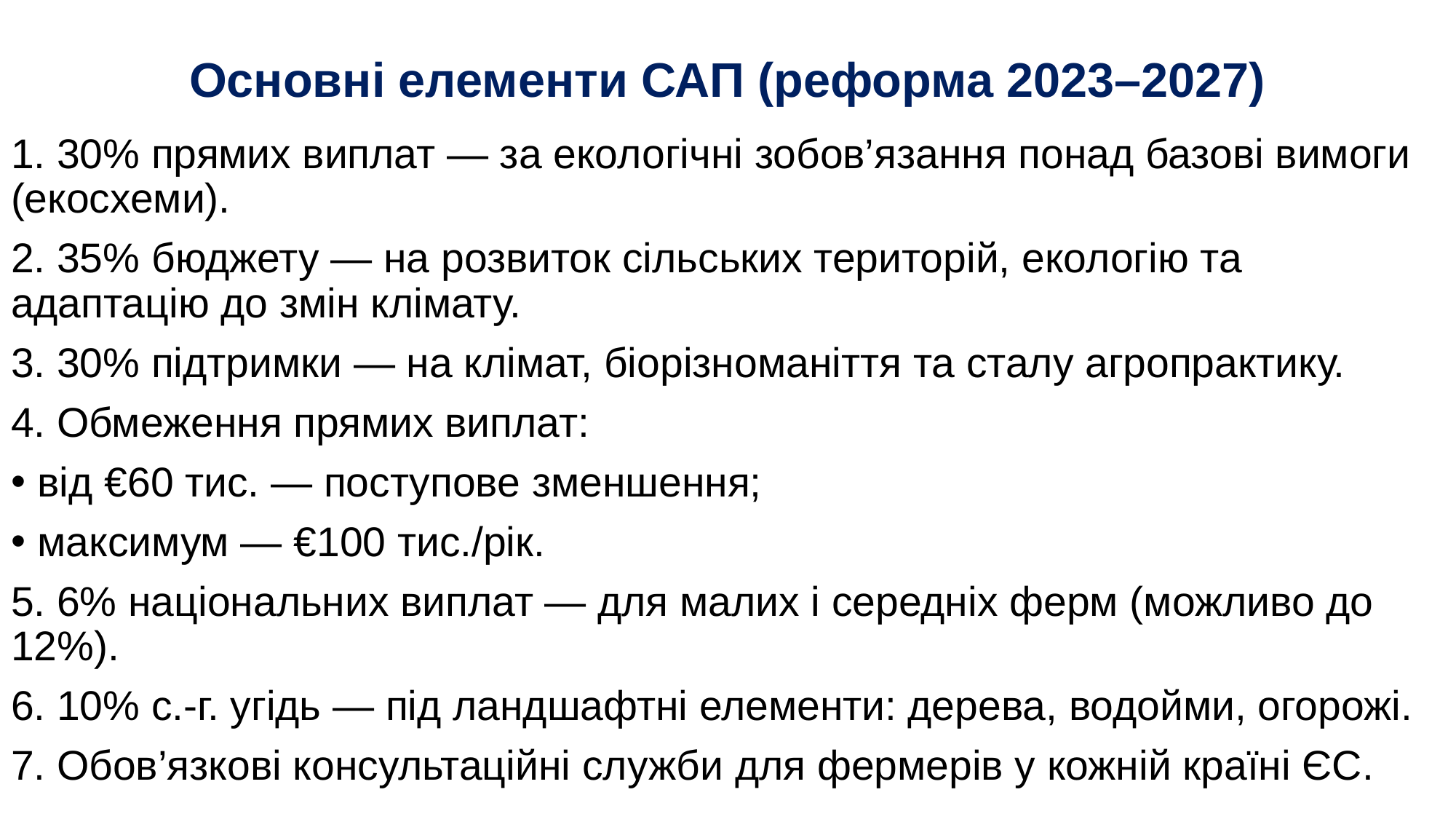

# Основні елементи САП (реформа 2023–2027)
1. 30% прямих виплат — за екологічні зобов’язання понад базові вимоги (екосхеми).
2. 35% бюджету — на розвиток сільських територій, екологію та адаптацію до змін клімату.
3. 30% підтримки — на клімат, біорізноманіття та сталу агропрактику.
4. Обмеження прямих виплат:
від €60 тис. — поступове зменшення;
максимум — €100 тис./рік.
5. 6% національних виплат — для малих і середніх ферм (можливо до 12%).
6. 10% с.-г. угідь — під ландшафтні елементи: дерева, водойми, огорожі.
7. Обов’язкові консультаційні служби для фермерів у кожній країні ЄС.